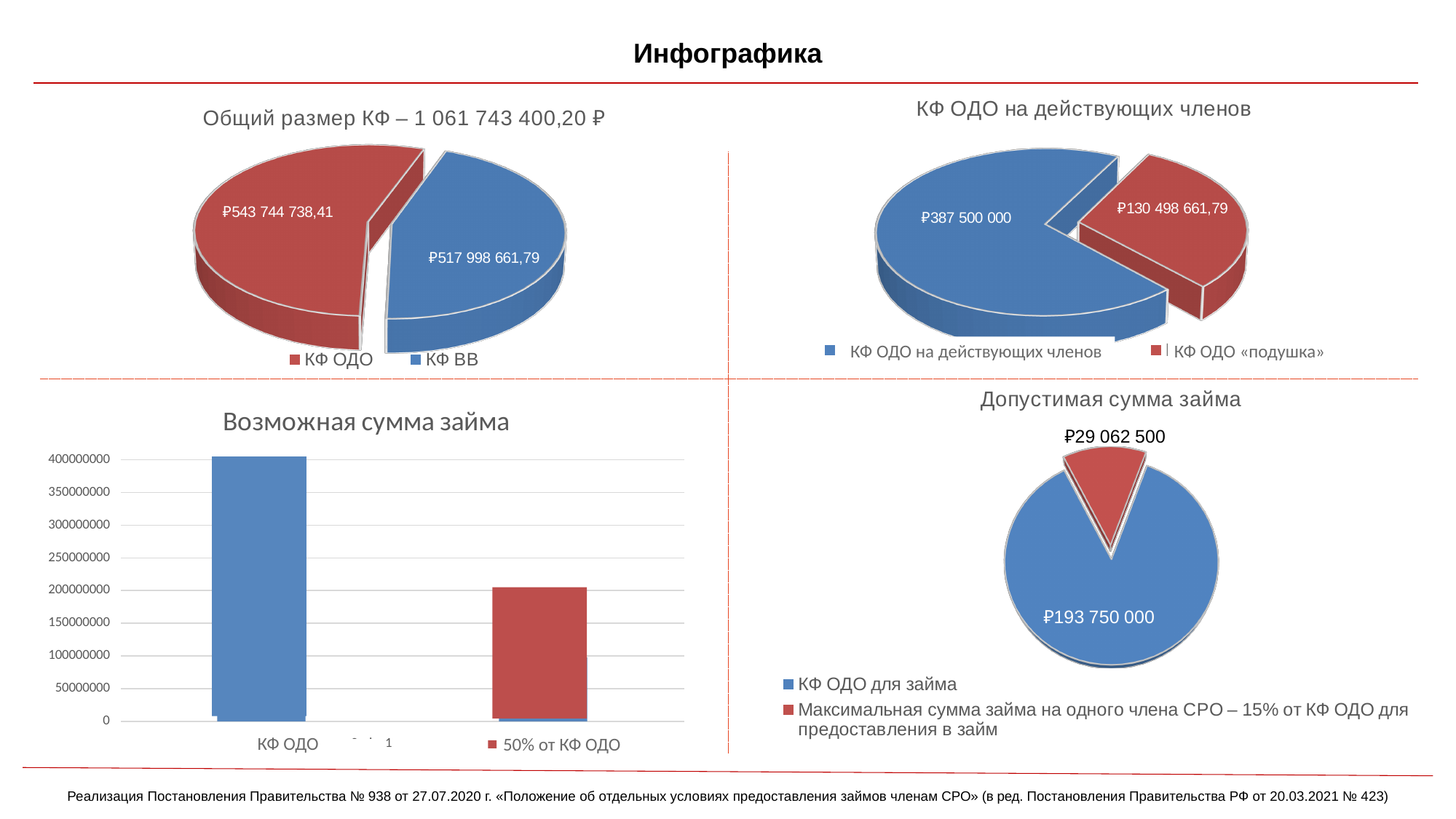

Инфографика

[unsupported chart]

[unsupported chart]

Пункт 2:
КФ ОДО «подушка»
КФ ОДО на действующих членов

[unsupported chart]

### Chart: Возможная сумма займа

| Category |  |
|---|---|
| КФ ОДО | 193750000.0 |
КФ ОДО
50% от КФ ОДО

Реализация Постановления Правительства № 938 от 27.07.2020 г. «Положение об отдельных условиях предоставления займов членам СРО» (в ред. Постановления Правительства РФ от 20.03.2021 № 423)